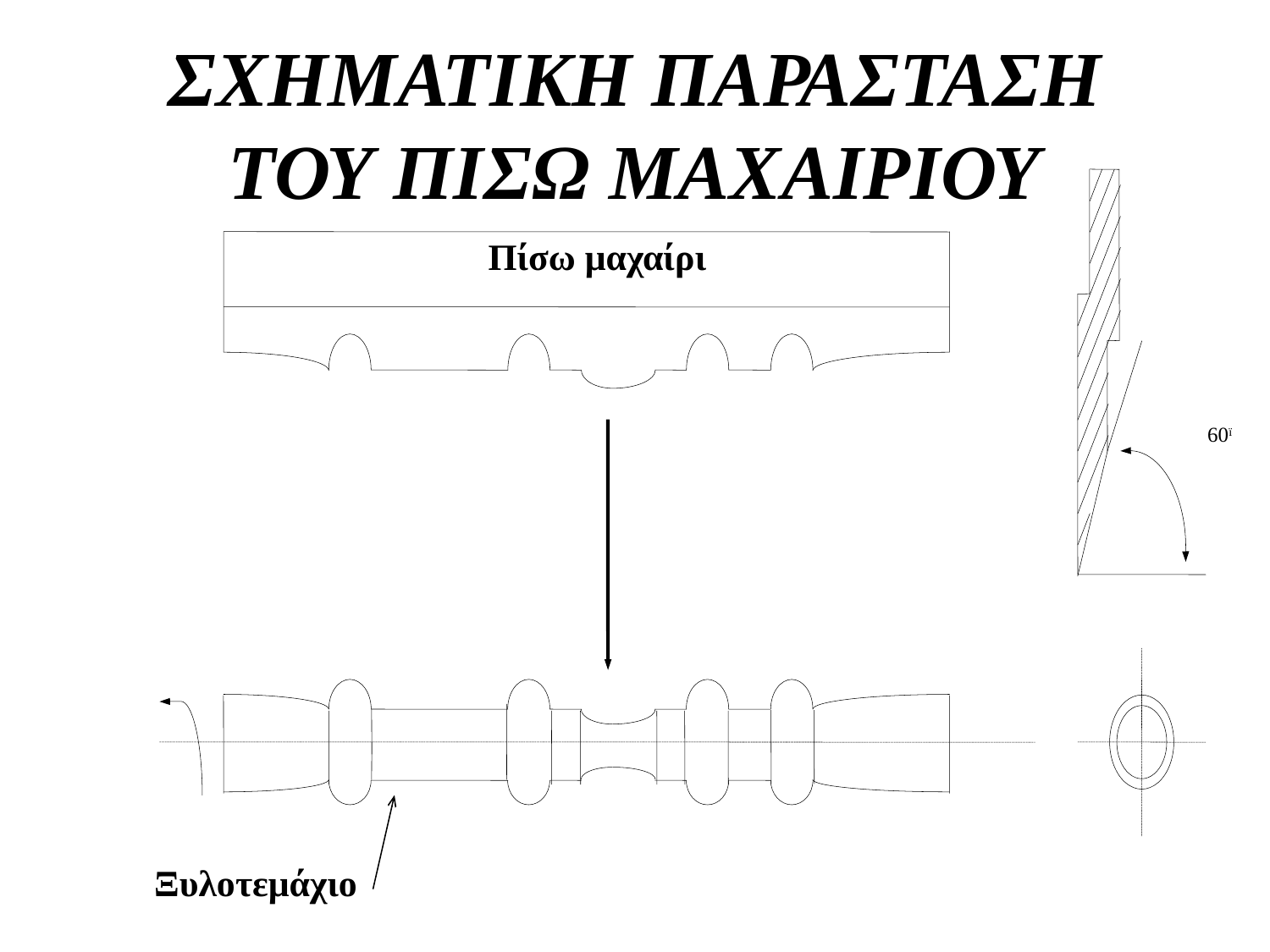

# ΣΧΗΜΑΤΙΚΗ ΠΑΡΑΣΤΑΣΗ ΤΟΥ ΠΙΣΩ ΜΑΧΑΙΡΙΟΥ

60ï

Πίσω μαχαίρι

Ξυλοτεμάχιο